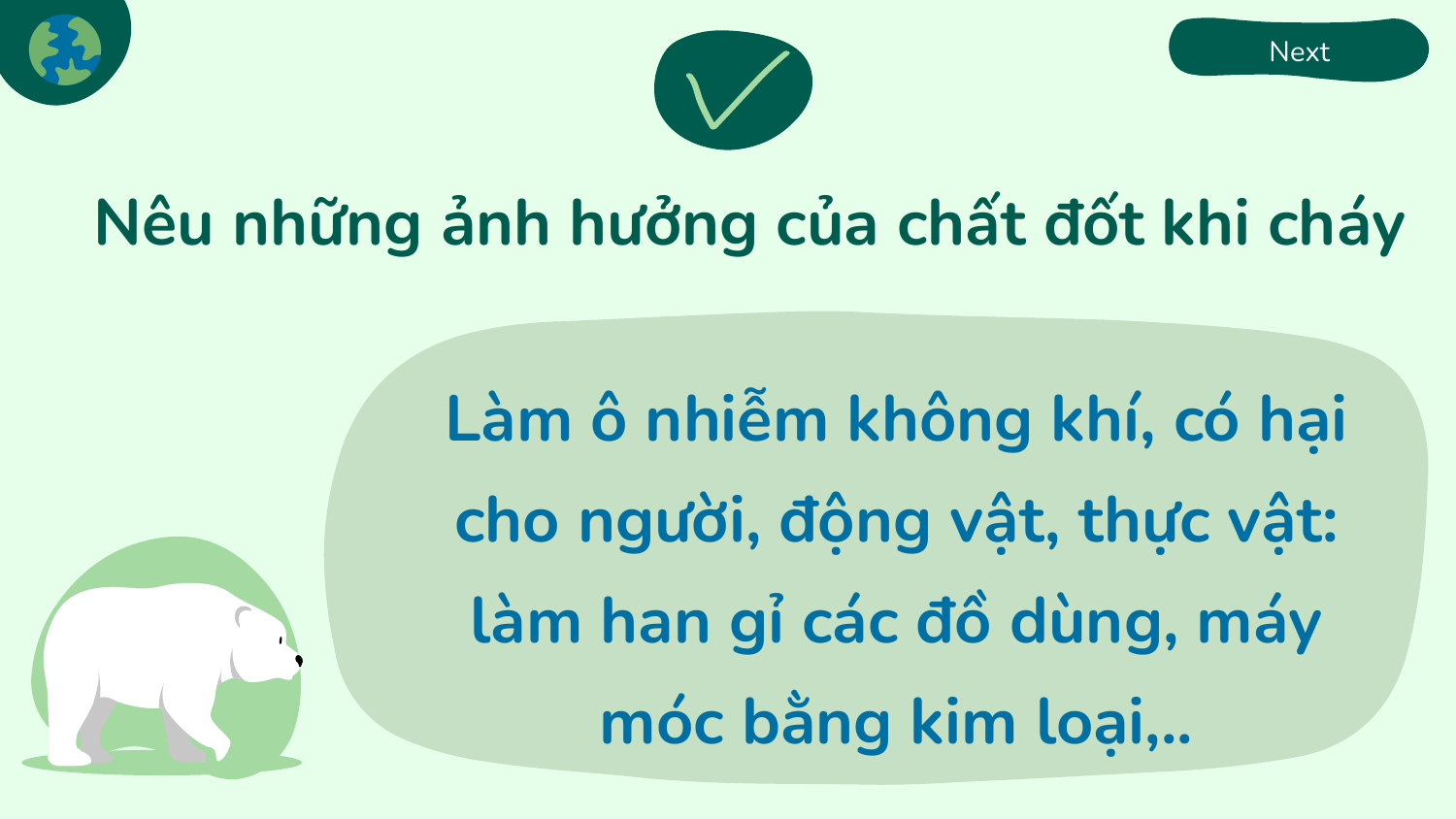

Next

# Nêu những ảnh hưởng của chất đốt khi cháy

Làm ô nhiễm không khí, có hại cho người, động vật, thực vật: làm han gỉ các đồ dùng, máy móc bằng kim loại,..